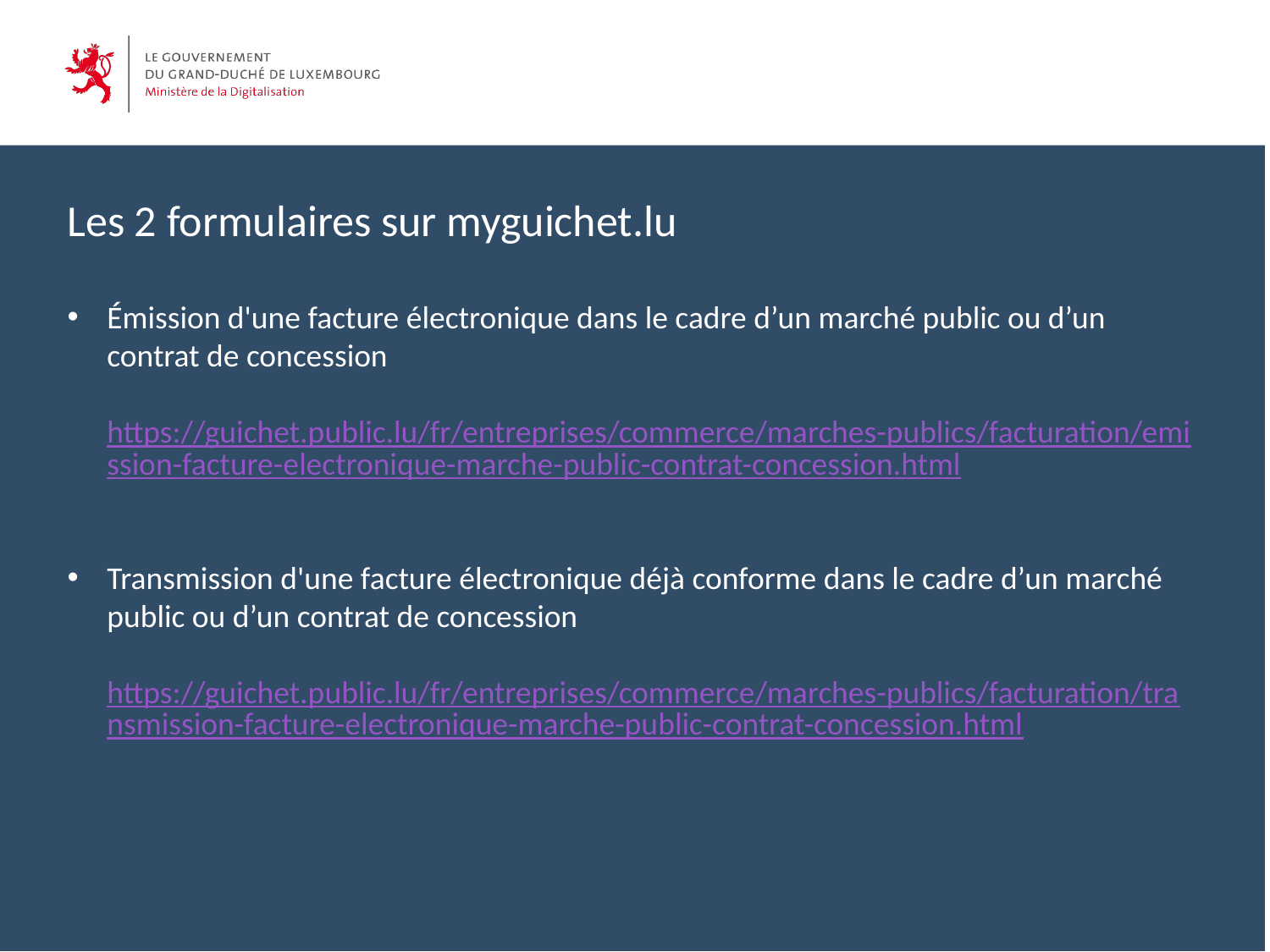

Les 2 formulaires sur myguichet.lu
Émission d'une facture électronique dans le cadre d’un marché public ou d’un contrat de concession
https://guichet.public.lu/fr/entreprises/commerce/marches-publics/facturation/emission-facture-electronique-marche-public-contrat-concession.html

Transmission d'une facture électronique déjà conforme dans le cadre d’un marché public ou d’un contrat de concession
https://guichet.public.lu/fr/entreprises/commerce/marches-publics/facturation/transmission-facture-electronique-marche-public-contrat-concession.html